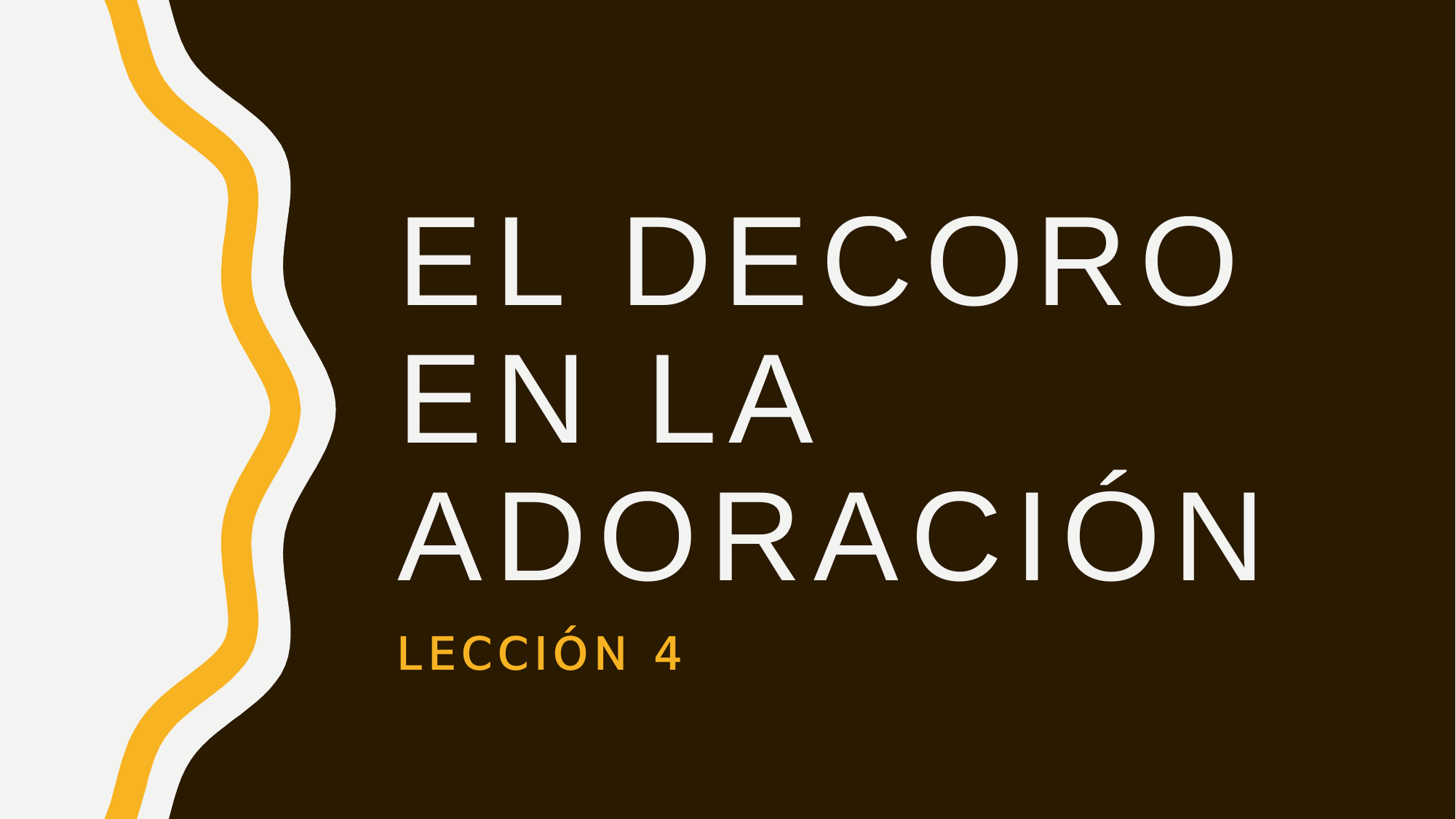

# EL Decoro en la adoración
Lección 4